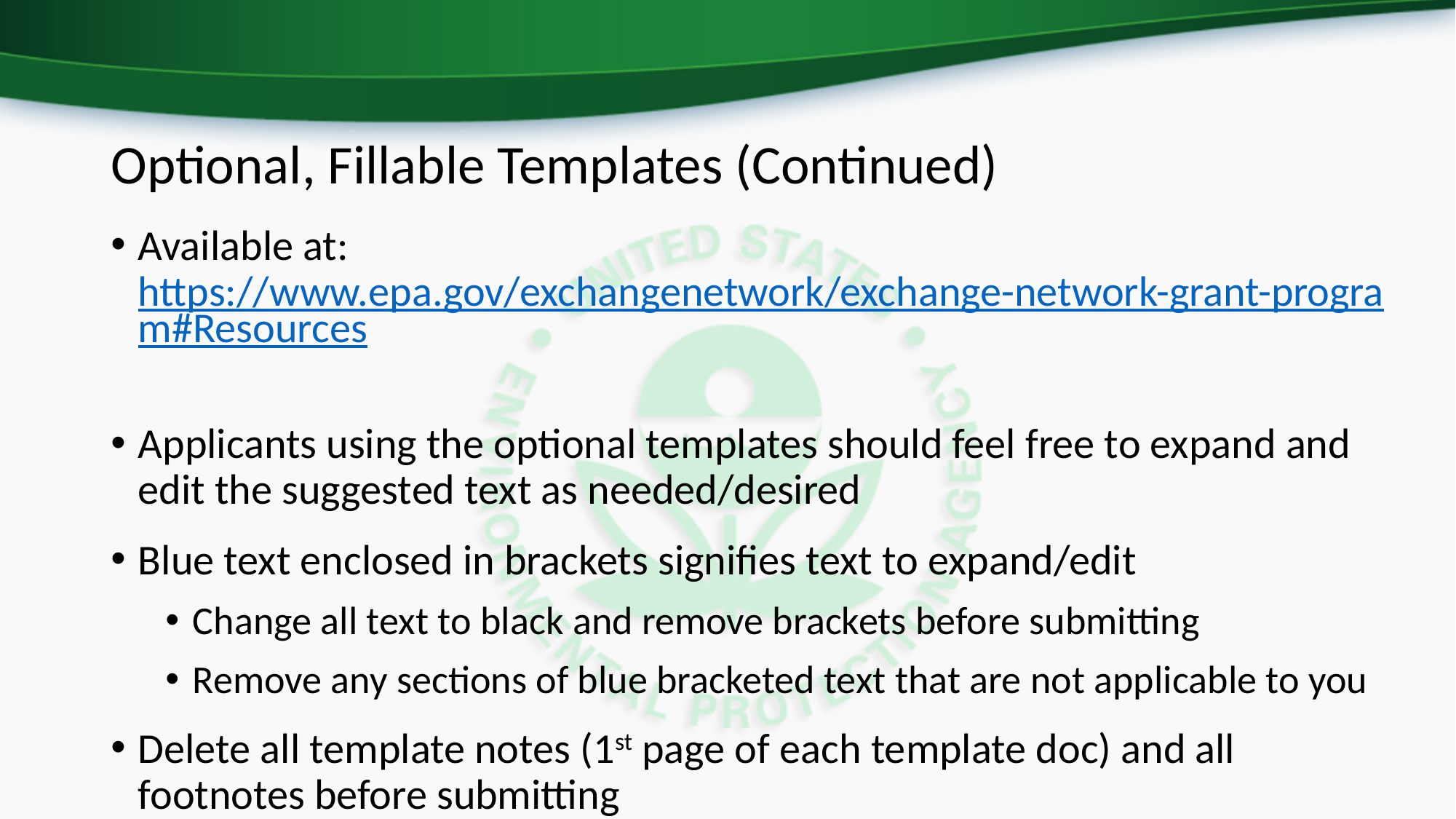

# Optional, Fillable Templates (Continued)
Available at: https://www.epa.gov/exchangenetwork/exchange-network-grant-program#Resources
Applicants using the optional templates should feel free to expand and edit the suggested text as needed/desired
Blue text enclosed in brackets signifies text to expand/edit
Change all text to black and remove brackets before submitting
Remove any sections of blue bracketed text that are not applicable to you
Delete all template notes (1st page of each template doc) and all footnotes before submitting